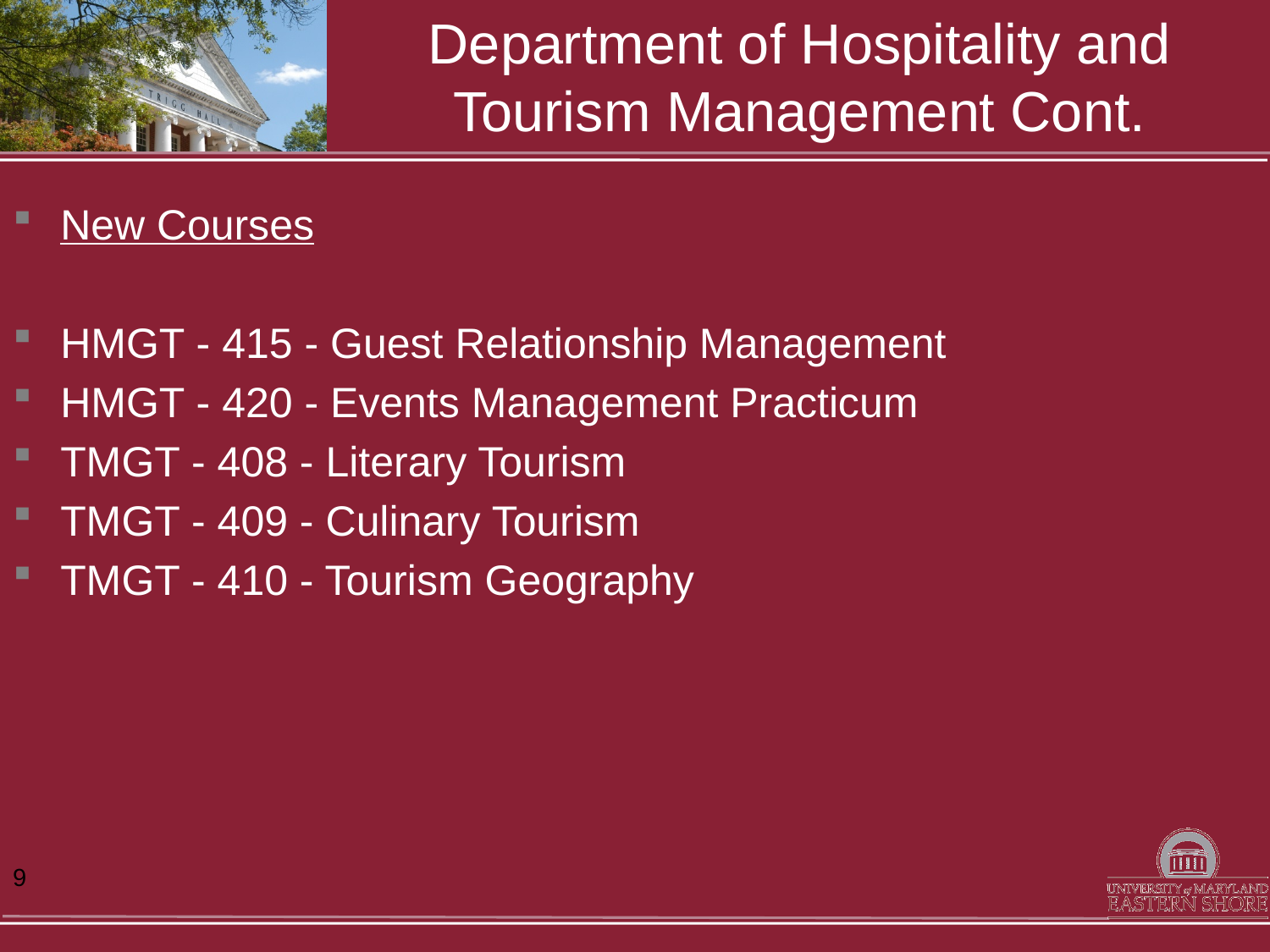

# Department of Hospitality and Tourism Management Cont.
New Courses

HMGT - 415 - Guest Relationship Management
HMGT - 420 - Events Management Practicum
TMGT - 408 - Literary Tourism
TMGT - 409 - Culinary Tourism
TMGT - 410 - Tourism Geography

9